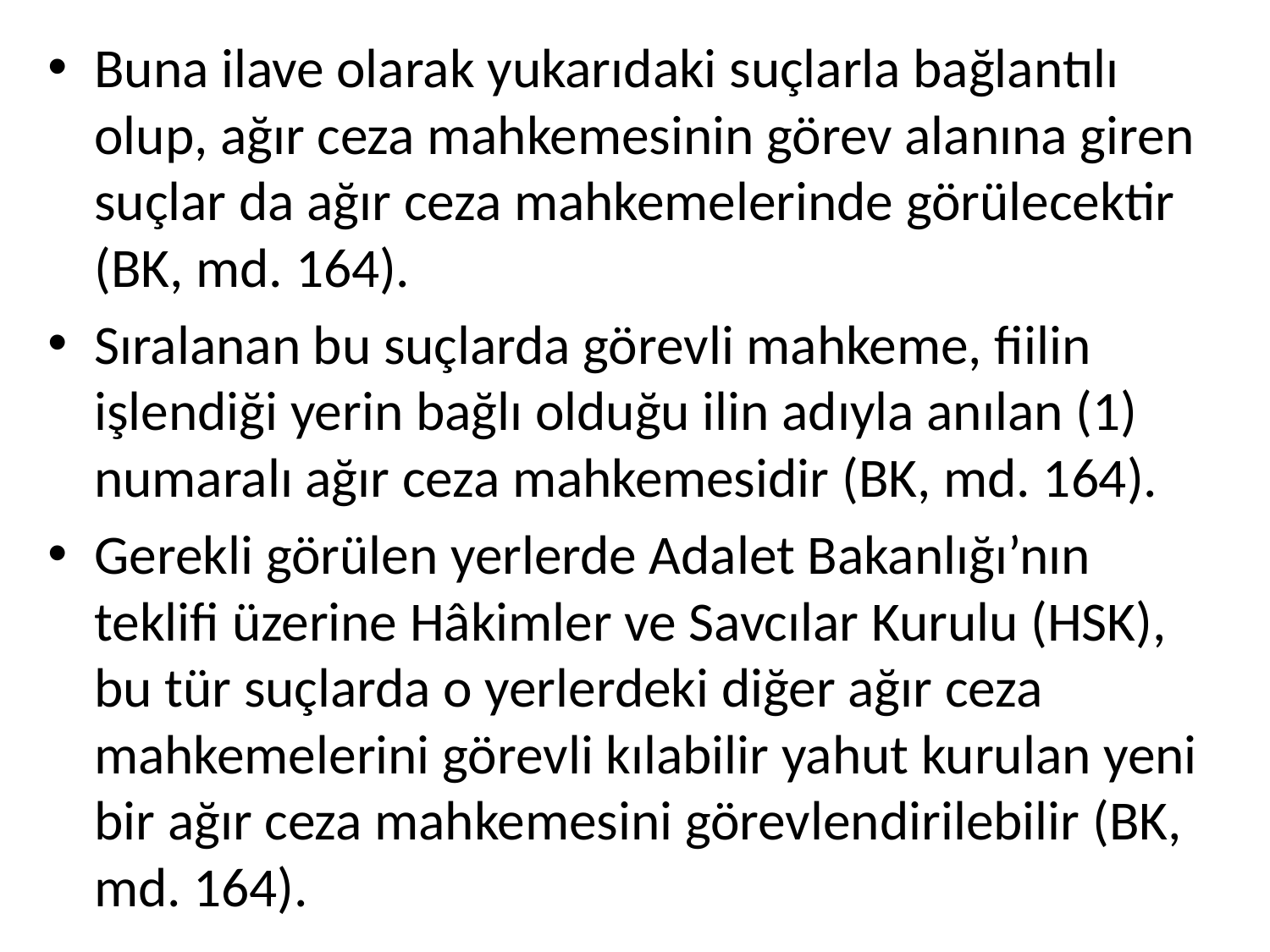

Buna ilave olarak yukarıdaki suçlarla bağlantılı olup, ağır ceza mahkemesinin görev alanına giren suçlar da ağır ceza mahkemelerinde görülecektir (BK, md. 164).
Sıralanan bu suçlarda görevli mahkeme, fiilin işlendiği yerin bağlı olduğu ilin adıyla anılan (1) numaralı ağır ceza mahkemesidir (BK, md. 164).
Gerekli görülen yerlerde Adalet Bakanlığı’nın teklifi üzerine Hâkimler ve Savcılar Kurulu (HSK), bu tür suçlarda o yerlerdeki diğer ağır ceza mahkemelerini görevli kılabilir yahut kurulan yeni bir ağır ceza mahkemesini görevlendirilebilir (BK, md. 164).